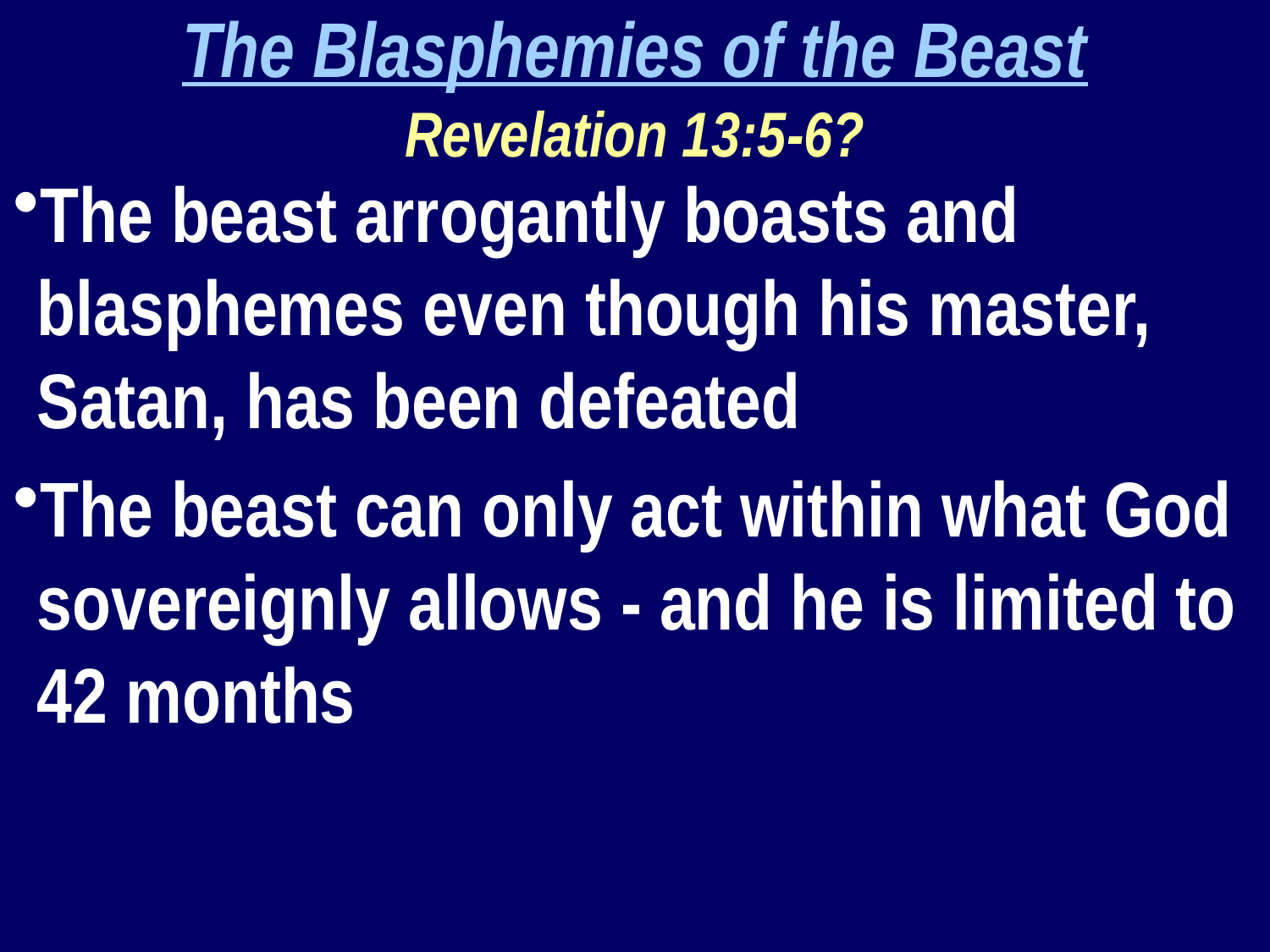

The Blasphemies of the Beast
Revelation 13:5-6?
The beast arrogantly boasts and blasphemes even though his master, Satan, has been defeated
The beast can only act within what God sovereignly allows - and he is limited to 42 months